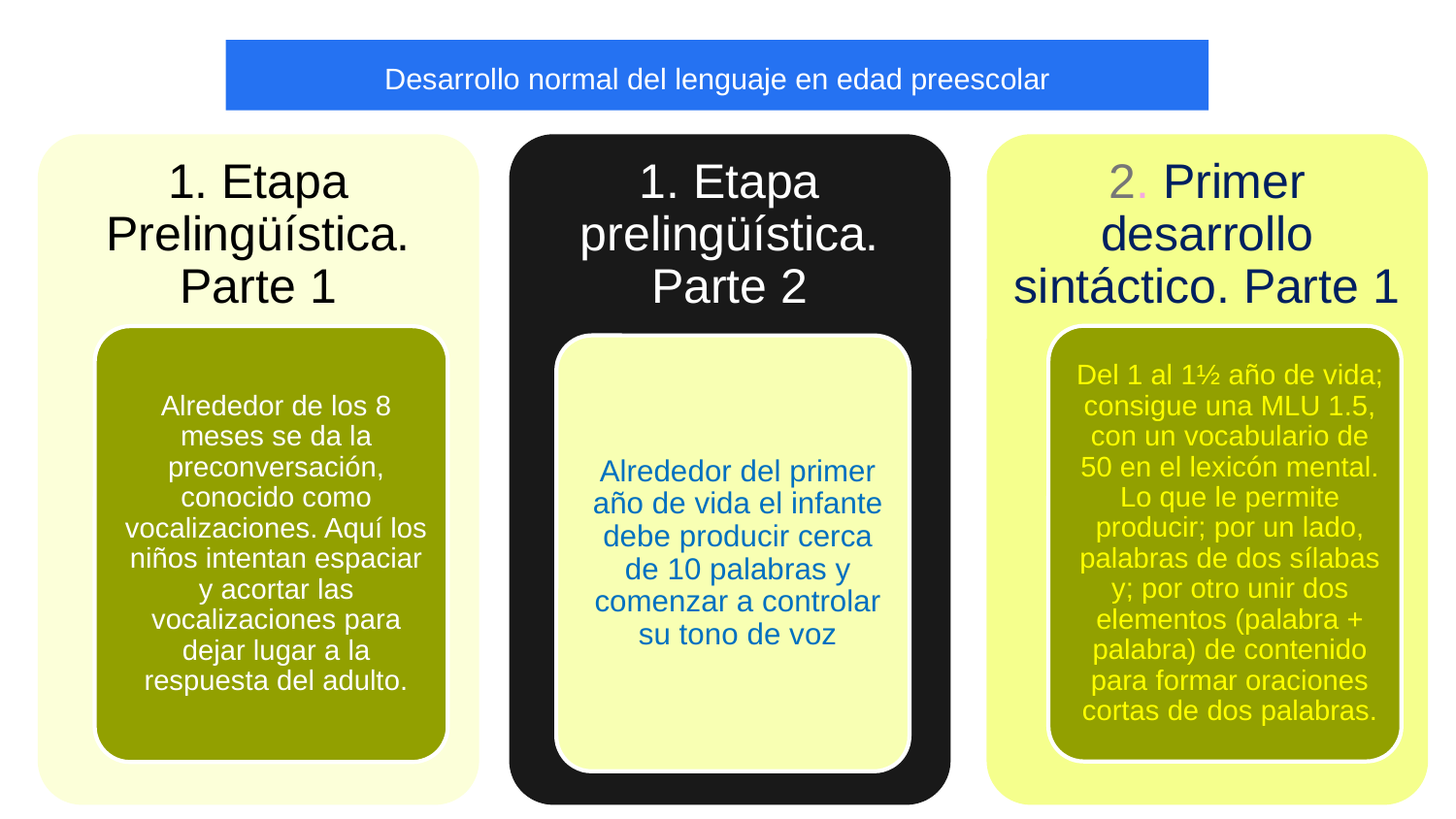

Desarrollo normal del lenguaje en edad preescolar
1. Etapa Prelingüística. Parte 1
Alrededor de los 8 meses se da la preconversación, conocido como vocalizaciones. Aquí los niños intentan espaciar y acortar las vocalizaciones para dejar lugar a la respuesta del adulto.
1. Etapa prelingüística. Parte 2
Alrededor del primer año de vida el infante debe producir cerca de 10 palabras y comenzar a controlar su tono de voz
2. Primer desarrollo sintáctico. Parte 1
Del 1 al 1½ año de vida; consigue una MLU 1.5, con un vocabulario de 50 en el lexicón mental. Lo que le permite producir; por un lado, palabras de dos sílabas y; por otro unir dos elementos (palabra + palabra) de contenido para formar oraciones cortas de dos palabras.